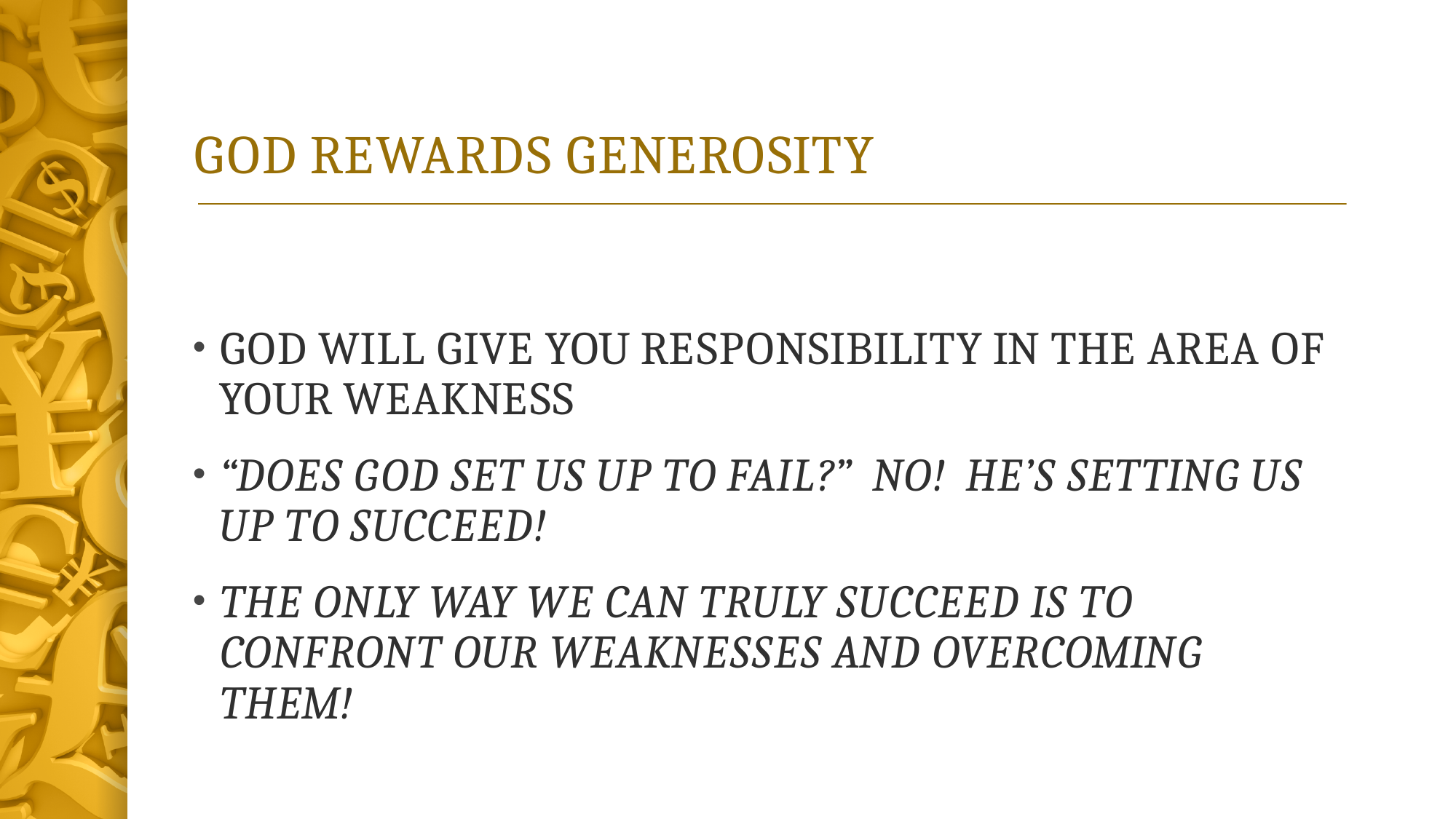

# GOD REWARDS GENEROSITY

GOD WILL GIVE YOU RESPONSIBILITY IN THE AREA OF YOUR WEAKNESS
“DOES GOD SET US UP TO FAIL?”  NO!  HE’S SETTING US UP TO SUCCEED!
THE ONLY WAY WE CAN TRULY SUCCEED IS TO CONFRONT OUR WEAKNESSES AND OVERCOMING THEM!